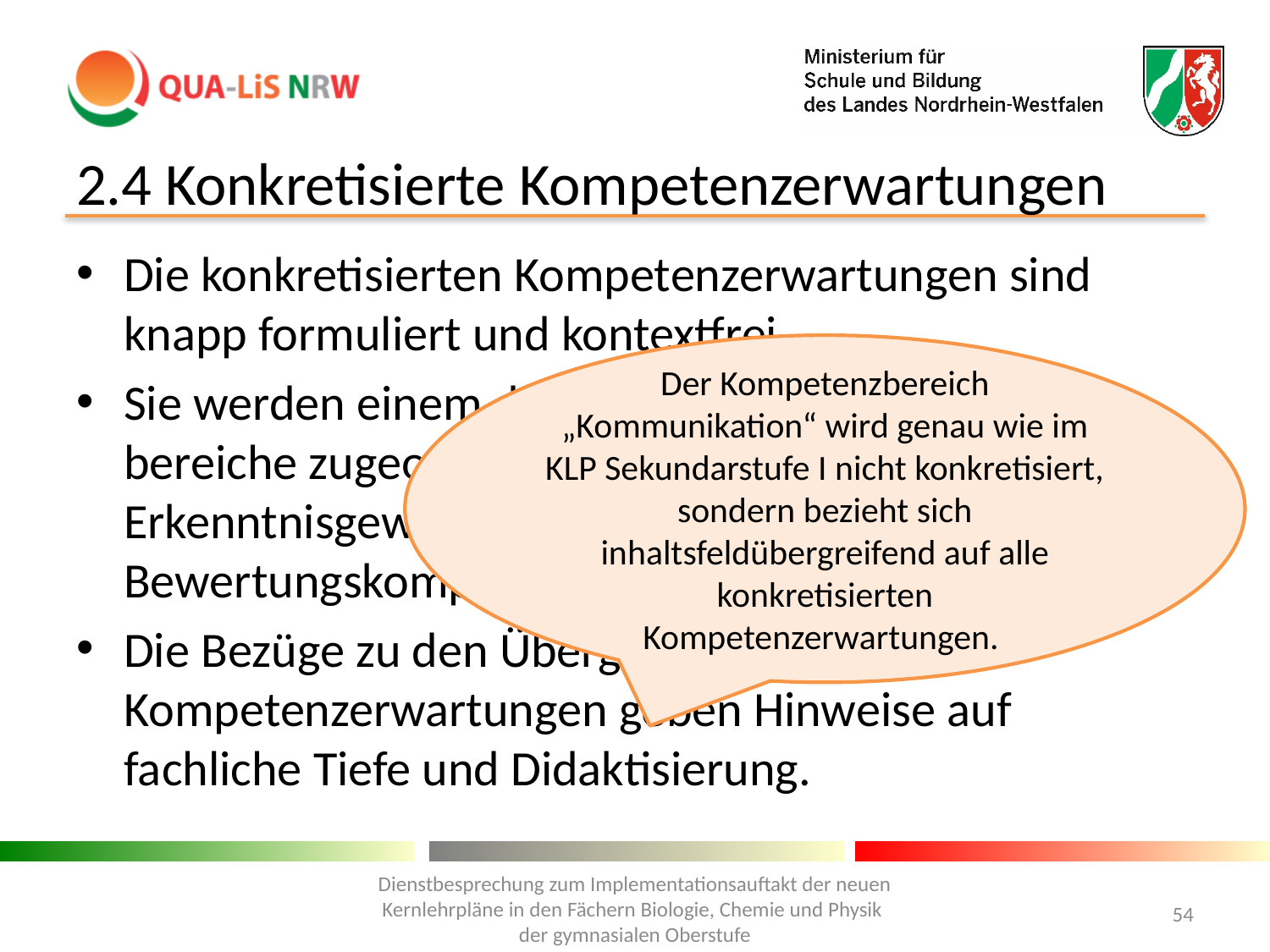

# 2.4 Konkretisierte Kompetenzerwartungen
Die konkretisierten Kompetenzerwartungen sind knapp formuliert und kontextfrei.
Sie werden einem der ausgewiesen Kompetenz-bereiche zugeordnet (Sachkompetenz, Erkenntnisgewinnungskompetenz oder Bewertungskompetenz).
Die Bezüge zu den Übergeordneten Kompetenzerwartungen geben Hinweise auf fachliche Tiefe und Didaktisierung.
Der Kompetenzbereich „Kommunikation“ wird genau wie im KLP Sekundarstufe I nicht konkretisiert, sondern bezieht sich inhaltsfeldübergreifend auf alle konkretisierten Kompetenzerwartungen.
Dienstbesprechung zum Implementationsauftakt der neuen Kernlehrpläne in den Fächern Biologie, Chemie und Physik
der gymnasialen Oberstufe
54